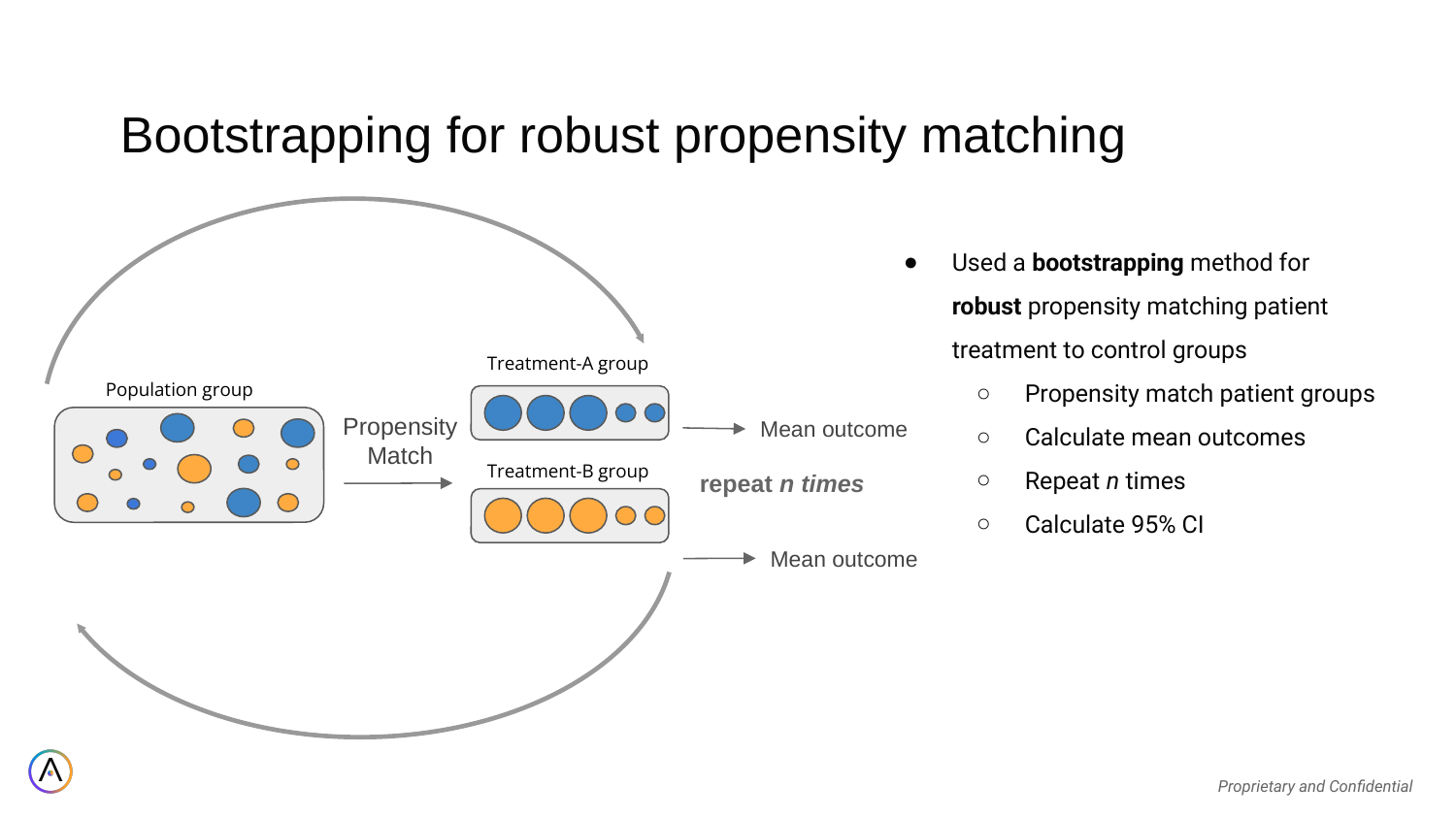

# Bootstrapping for robust propensity matching

Used a bootstrapping method for robust propensity matching patient treatment to control groups
Propensity match patient groups
Calculate mean outcomes
Repeat n times
Calculate 95% CI

Treatment-A group
Population group

Propensity Match
Mean outcome

Treatment-B group
repeat n times

Mean outcome